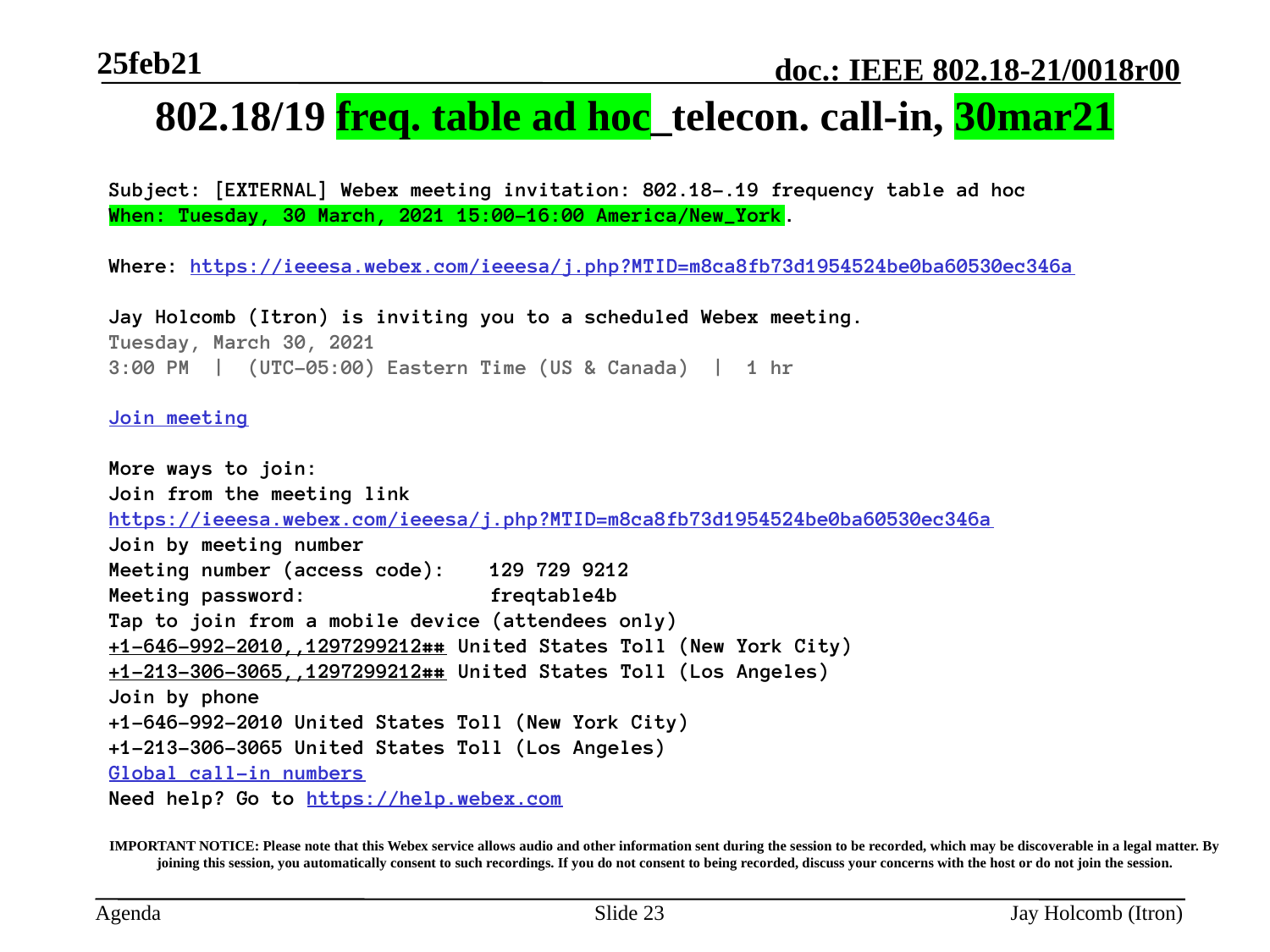

25feb21
802.18/19 freq. table ad hoc_telecon. call-in, 30mar21
Subject: [EXTERNAL] Webex meeting invitation: 802.18-.19 frequency table ad hoc
When: Tuesday, 30 March, 2021 15:00-16:00 America/New_York.

Where: https://ieeesa.webex.com/ieeesa/j.php?MTID=m8ca8fb73d1954524be0ba60530ec346a

Jay Holcomb (Itron) is inviting you to a scheduled Webex meeting.
Tuesday, March 30, 2021
3:00 PM  |  (UTC-05:00) Eastern Time (US & Canada)  |  1 hr

Join meeting

More ways to join:
Join from the meeting link
https://ieeesa.webex.com/ieeesa/j.php?MTID=m8ca8fb73d1954524be0ba60530ec346a
Join by meeting number
Meeting number (access code): 	129 729 9212
Meeting password: 		freqtable4b
Tap to join from a mobile device (attendees only)
+1-646-992-2010,,1297299212## United States Toll (New York City)
+1-213-306-3065,,1297299212## United States Toll (Los Angeles)
Join by phone
+1-646-992-2010 United States Toll (New York City)
+1-213-306-3065 United States Toll (Los Angeles)
Global call-in numbers
Need help? Go to https://help.webex.com

IMPORTANT NOTICE: Please note that this Webex service allows audio and other information sent during the session to be recorded, which may be discoverable in a legal matter. By joining this session, you automatically consent to such recordings. If you do not consent to being recorded, discuss your concerns with the host or do not join the session.

Slide 23
Jay Holcomb (Itron)